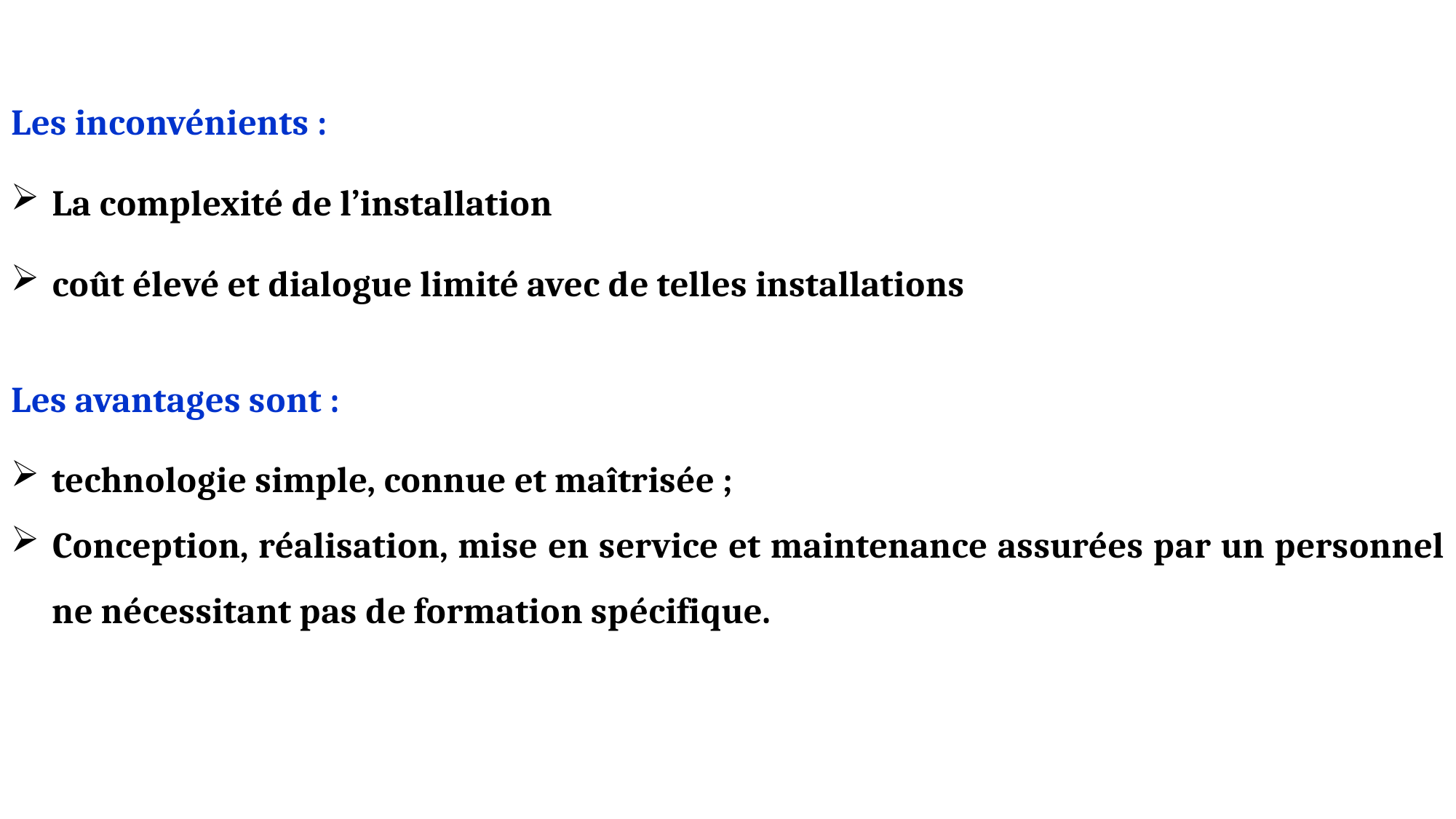

Les inconvénients :
La complexité de l’installation
coût élevé et dialogue limité avec de telles installations
Les avantages sont :
technologie simple, connue et maîtrisée ;
Conception, réalisation, mise en service et maintenance assurées par un personnel ne nécessitant pas de formation spécifique.